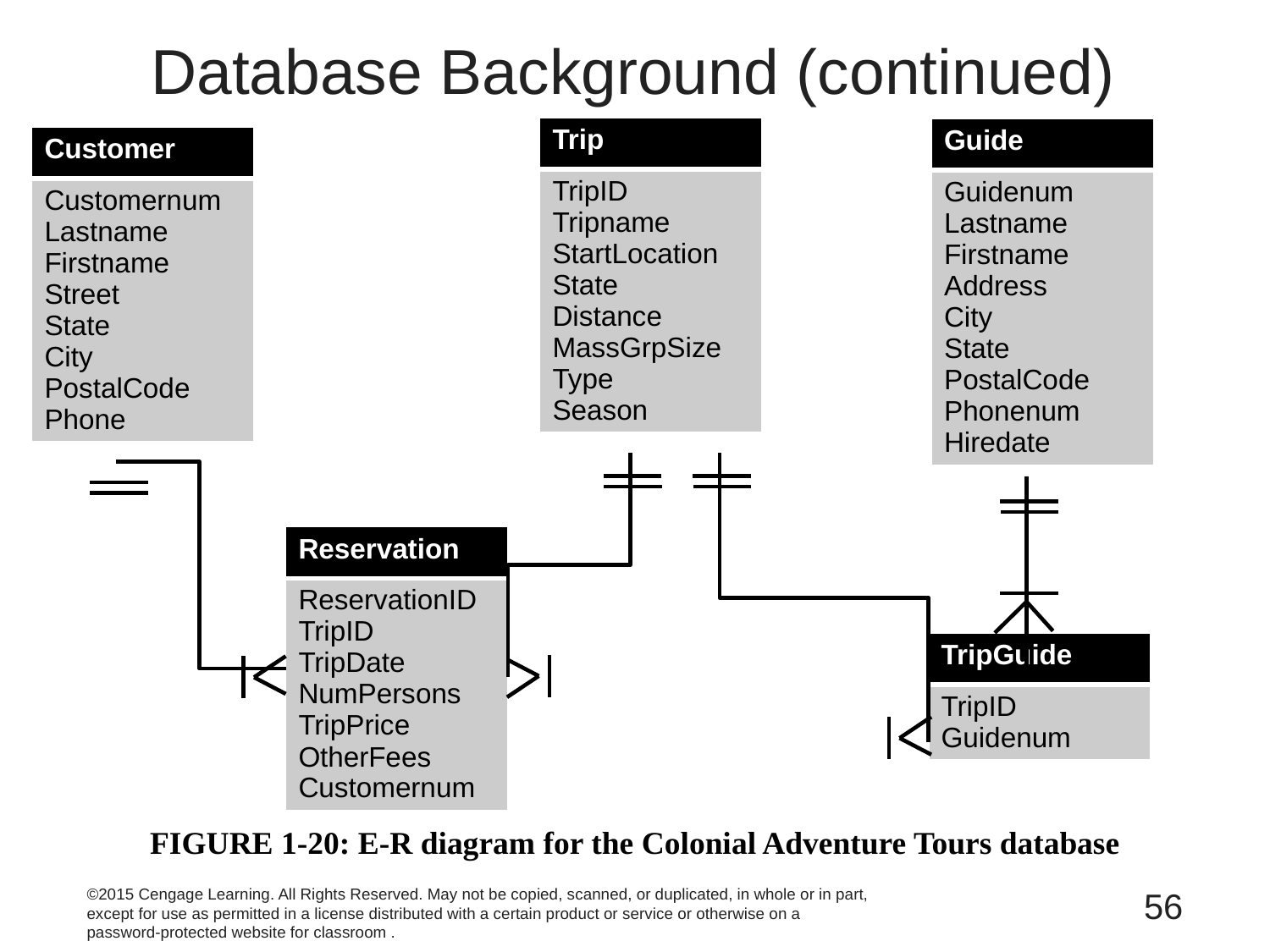

# Database Background (continued)
| Trip |
| --- |
| TripID Tripname StartLocation State Distance MassGrpSize Type Season |
| Guide |
| --- |
| Guidenum Lastname Firstname Address City State PostalCode Phonenum Hiredate |
| Customer |
| --- |
| Customernum Lastname Firstname Street State City PostalCode Phone |
| Reservation |
| --- |
| ReservationID TripID TripDate NumPersons TripPrice OtherFees Customernum |
| TripGuide |
| --- |
| TripID Guidenum |
FIGURE 1-20: E-R diagram for the Colonial Adventure Tours database
©2015 Cengage Learning. All Rights Reserved. May not be copied, scanned, or duplicated, in whole or in part, except for use as permitted in a license distributed with a certain product or service or otherwise on a password-protected website for classroom .
56